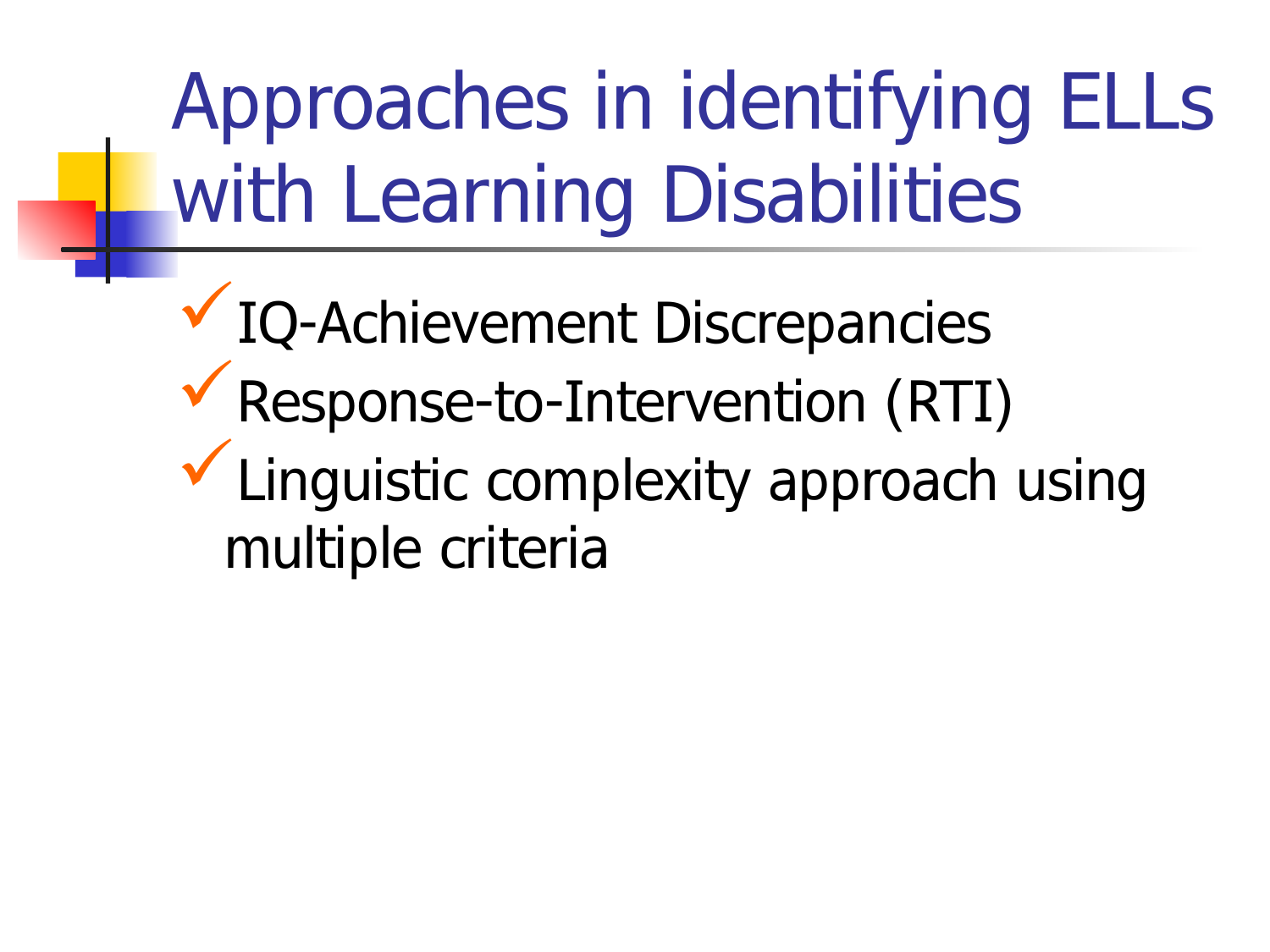

# Approaches in identifying ELLs with Learning Disabilities
IQ-Achievement Discrepancies
Response-to-Intervention (RTI)
Linguistic complexity approach using multiple criteria